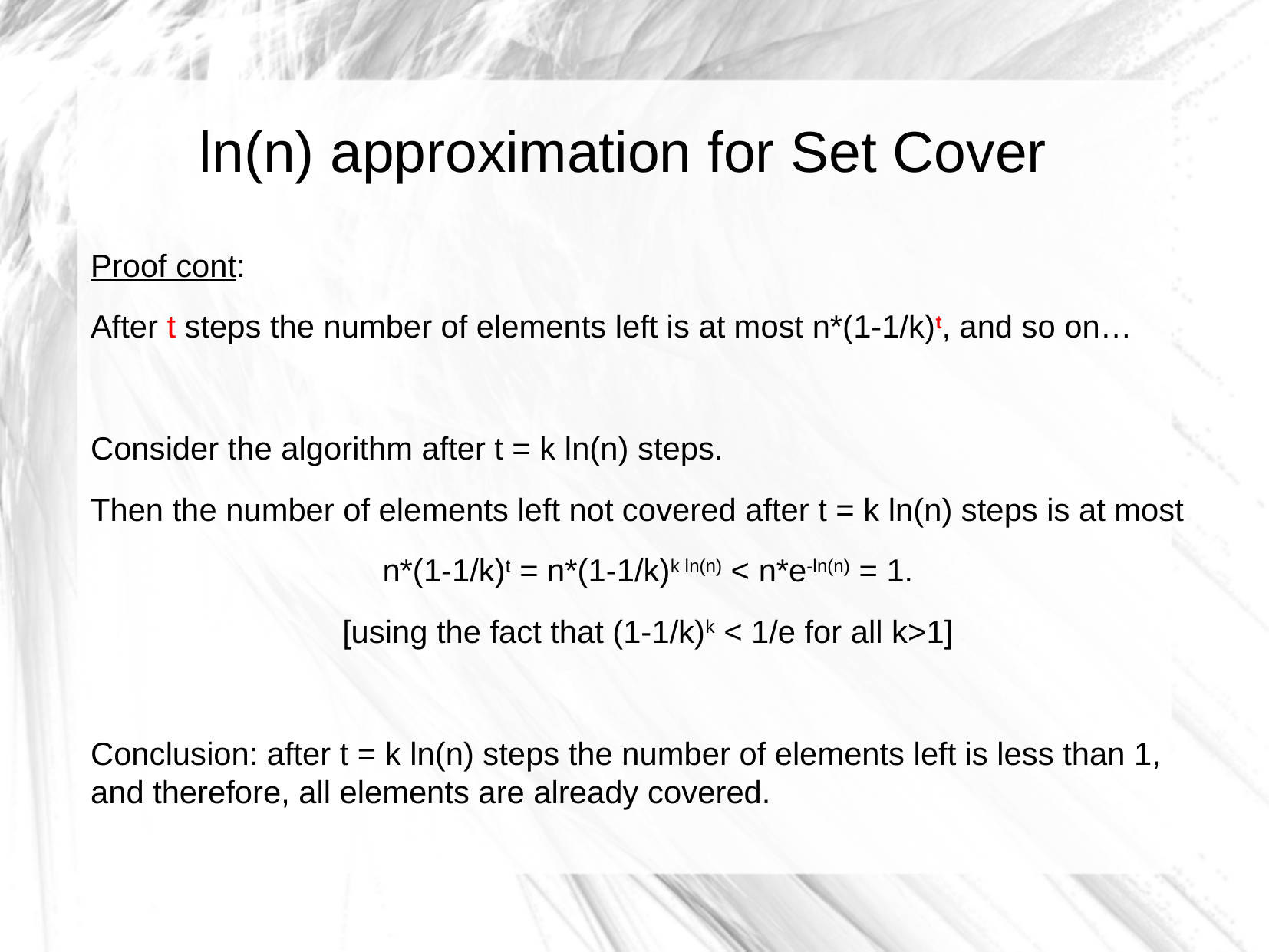

ln(n) approximation for Set Cover
Proof cont:
After t steps the number of elements left is at most n*(1-1/k)t, and so on…

Consider the algorithm after t = k ln(n) steps.
Then the number of elements left not covered after t = k ln(n) steps is at most
n*(1-1/k)t = n*(1-1/k)k ln(n) < n*e-ln(n) = 1.
[using the fact that (1-1/k)k < 1/e for all k>1]

Conclusion: after t = k ln(n) steps the number of elements left is less than 1, and therefore, all elements are already covered.